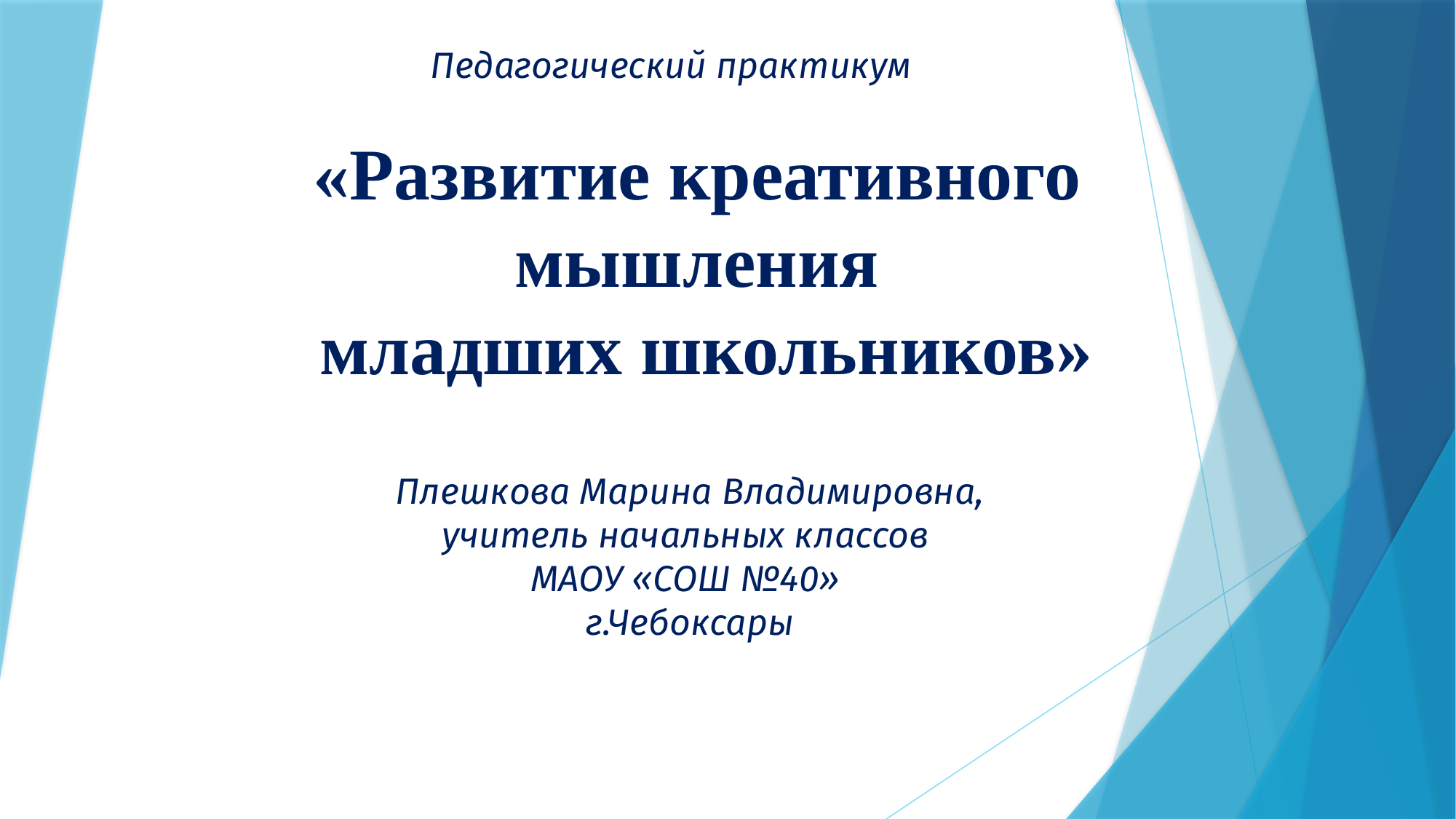

# Педагогический практикум Плешкова Марина Владимировна, учитель начальных классов МАОУ «СОШ №40» г.Чебоксары
«Развитие креативного мышления
 младших школьников»